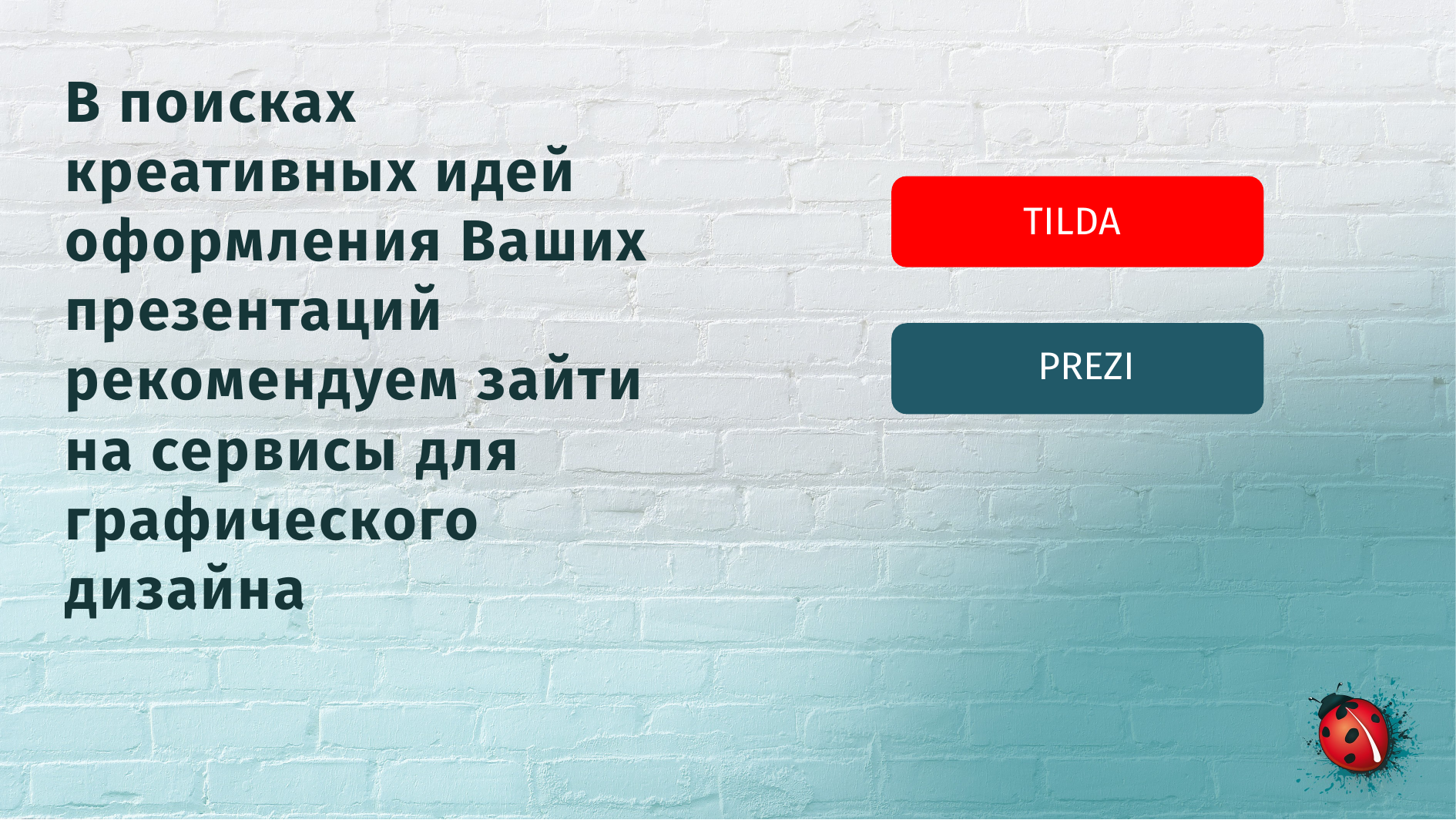

В поисках креативных идей оформления Ваших презентаций  рекомендуем зайти
на сервисы для графического дизайна

TILDA

PREZI